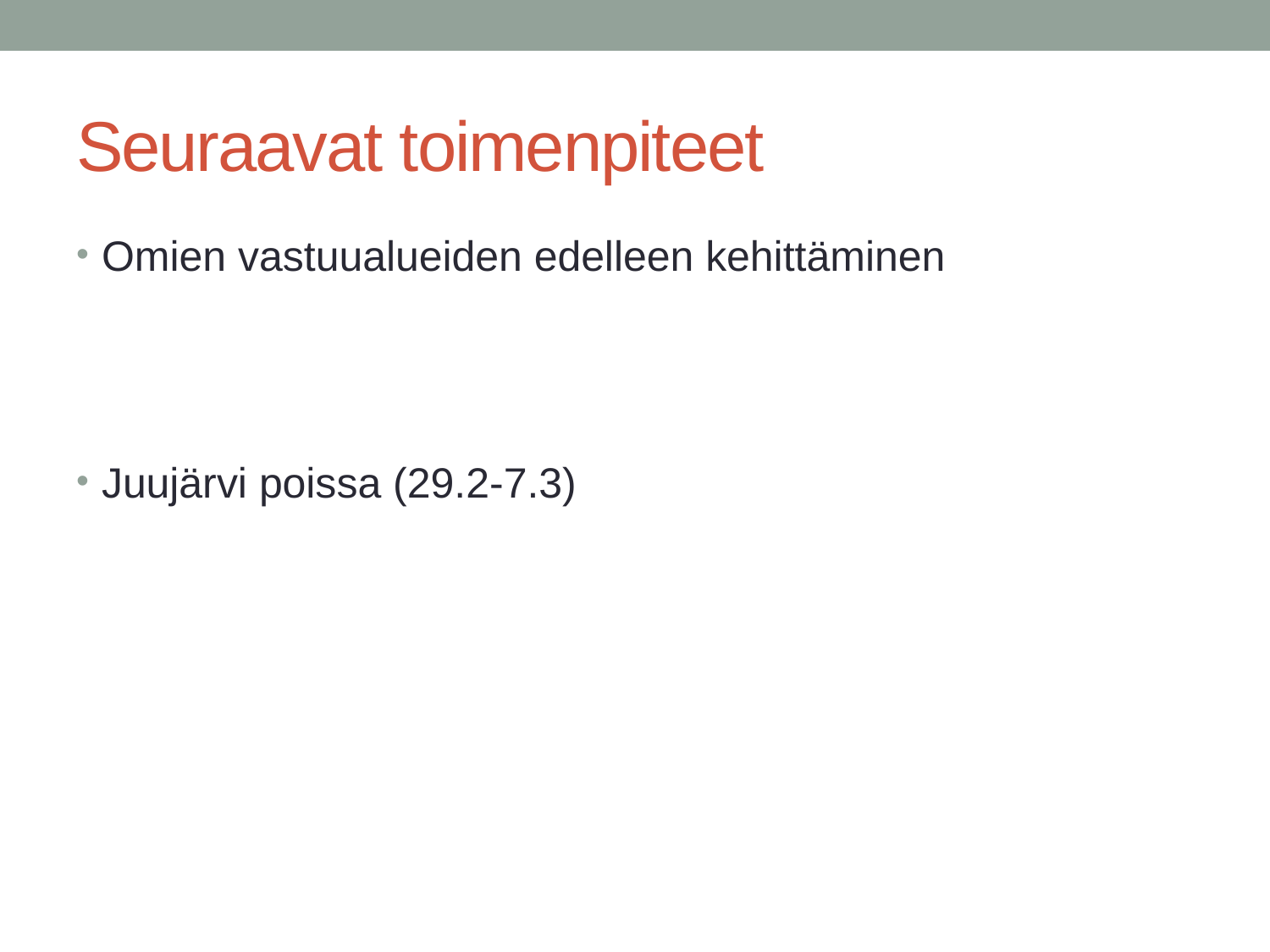

# Seuraavat toimenpiteet
Omien vastuualueiden edelleen kehittäminen

Juujärvi poissa (29.2-7.3)